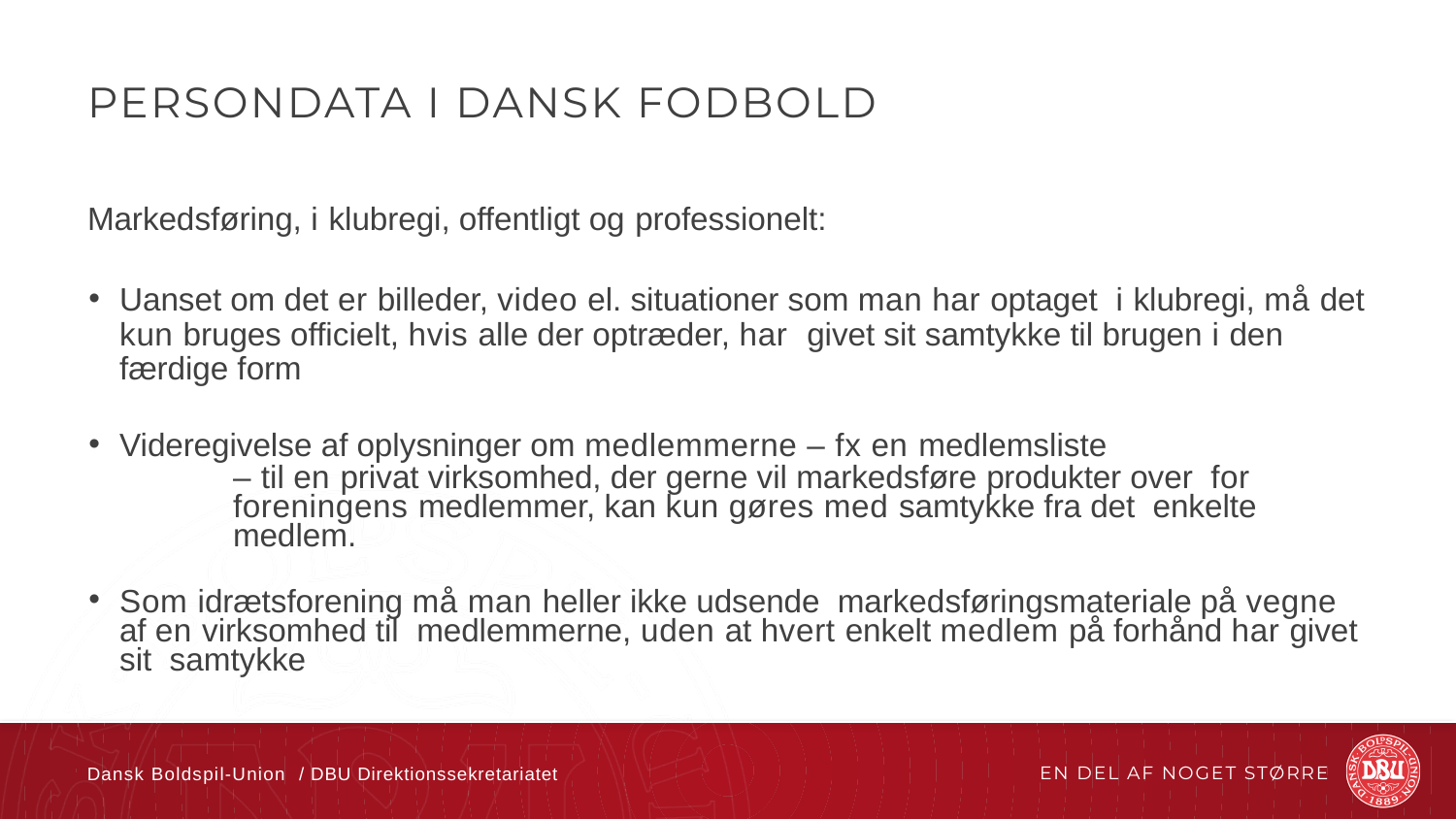

# Persondata i dansk fodbold
Markedsføring, i klubregi, offentligt og professionelt:

Uanset om det er billeder, video el. situationer som man har optaget  i klubregi, må det kun bruges officielt, hvis alle der optræder, har  givet sit samtykke til brugen i den færdige form
Videregivelse af oplysninger om medlemmerne – fx en medlemsliste
	– til en privat virksomhed, der gerne vil markedsføre produkter over  for 	foreningens medlemmer, kan kun gøres med samtykke fra det  enkelte 	medlem.
Som idrætsforening må man heller ikke udsende  markedsføringsmateriale på vegne af en virksomhed til  medlemmerne, uden at hvert enkelt medlem på forhånd har givet sit  samtykke